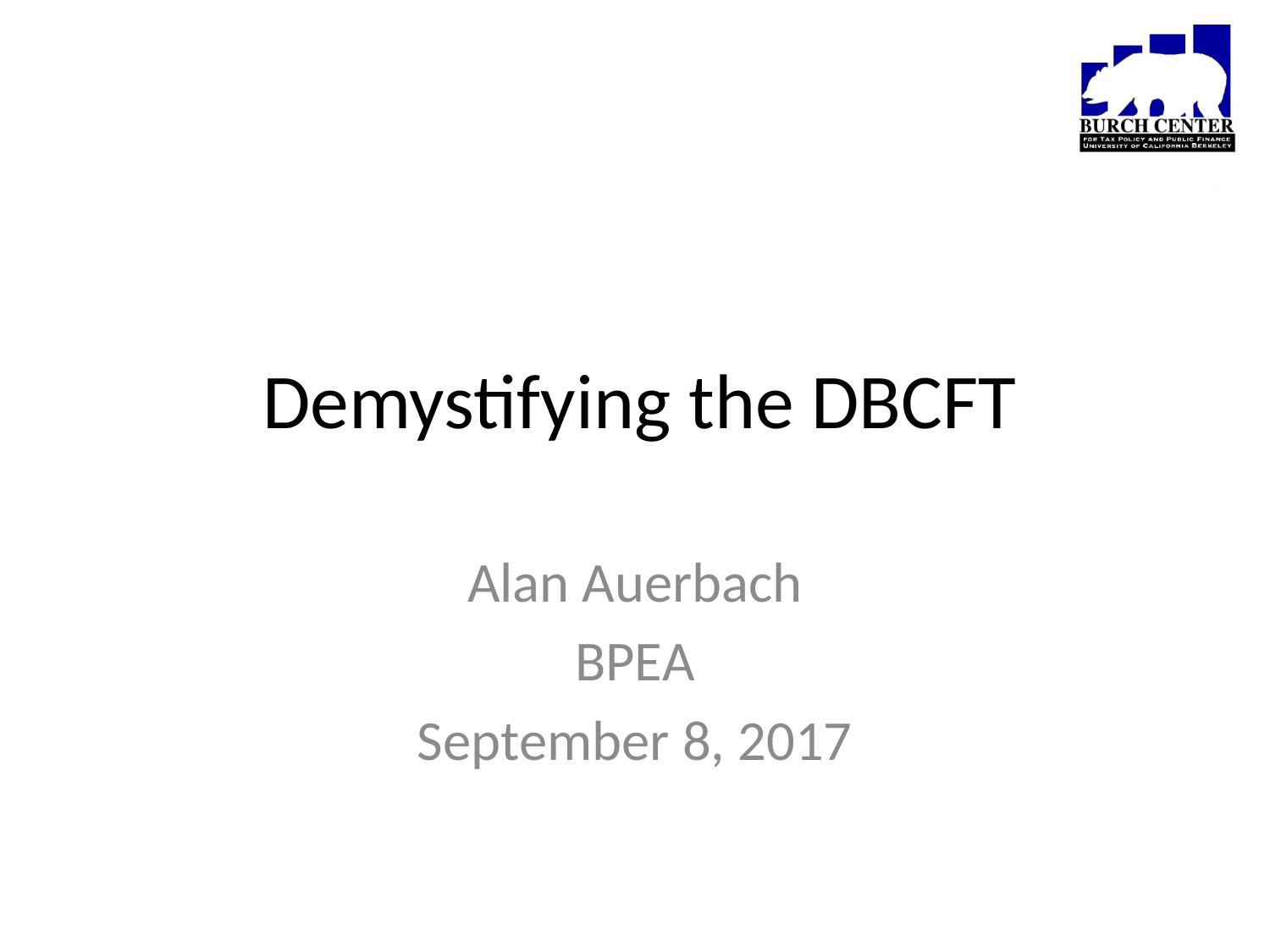

# Demystifying the DBCFT
Alan Auerbach
BPEA
September 8, 2017